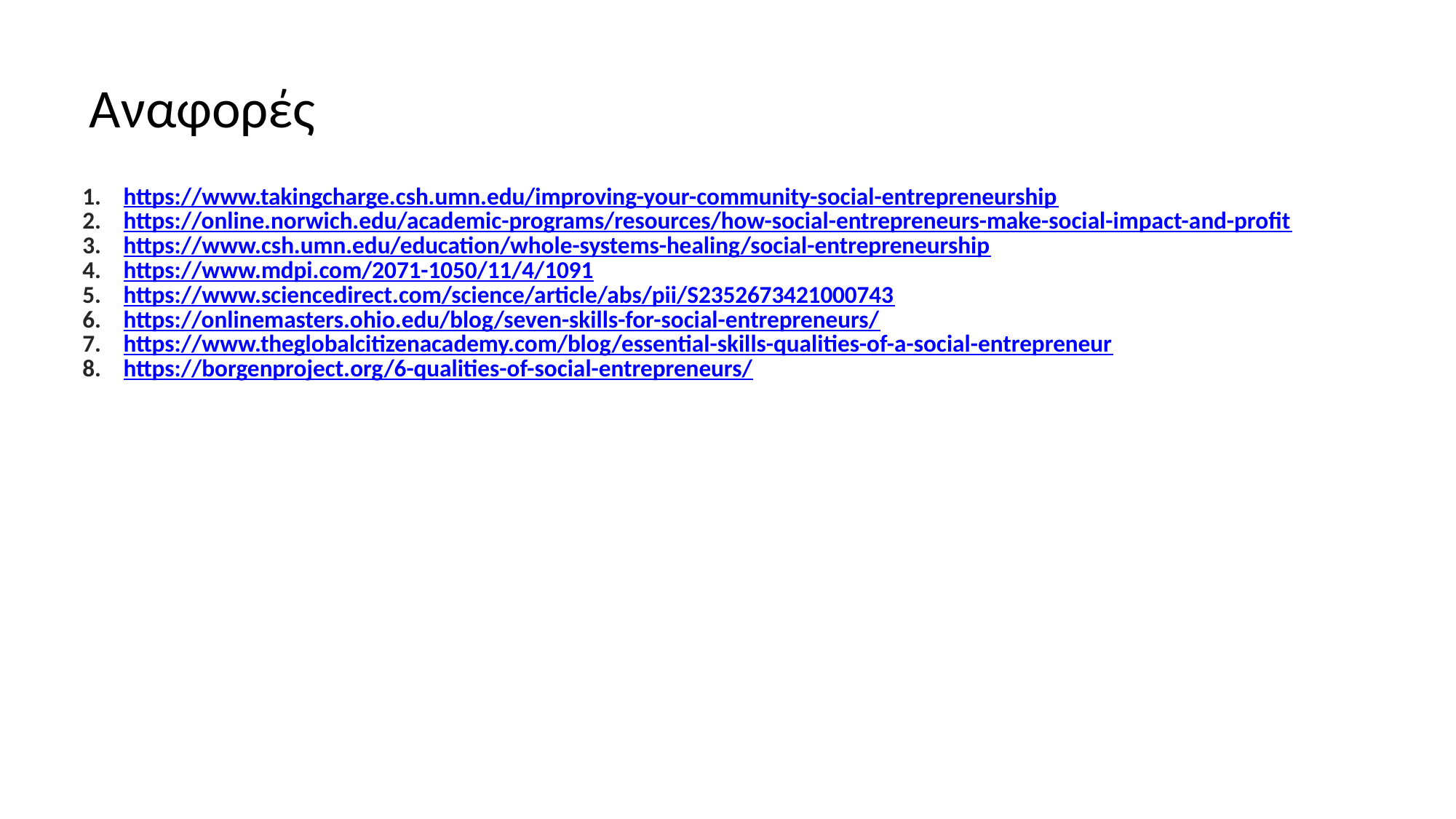

# Αναφορές
https://www.takingcharge.csh.umn.edu/improving-your-community-social-entrepreneurship
https://online.norwich.edu/academic-programs/resources/how-social-entrepreneurs-make-social-impact-and-profit
https://www.csh.umn.edu/education/whole-systems-healing/social-entrepreneurship
https://www.mdpi.com/2071-1050/11/4/1091
https://www.sciencedirect.com/science/article/abs/pii/S2352673421000743
https://onlinemasters.ohio.edu/blog/seven-skills-for-social-entrepreneurs/
https://www.theglobalcitizenacademy.com/blog/essential-skills-qualities-of-a-social-entrepreneur
https://borgenproject.org/6-qualities-of-social-entrepreneurs/